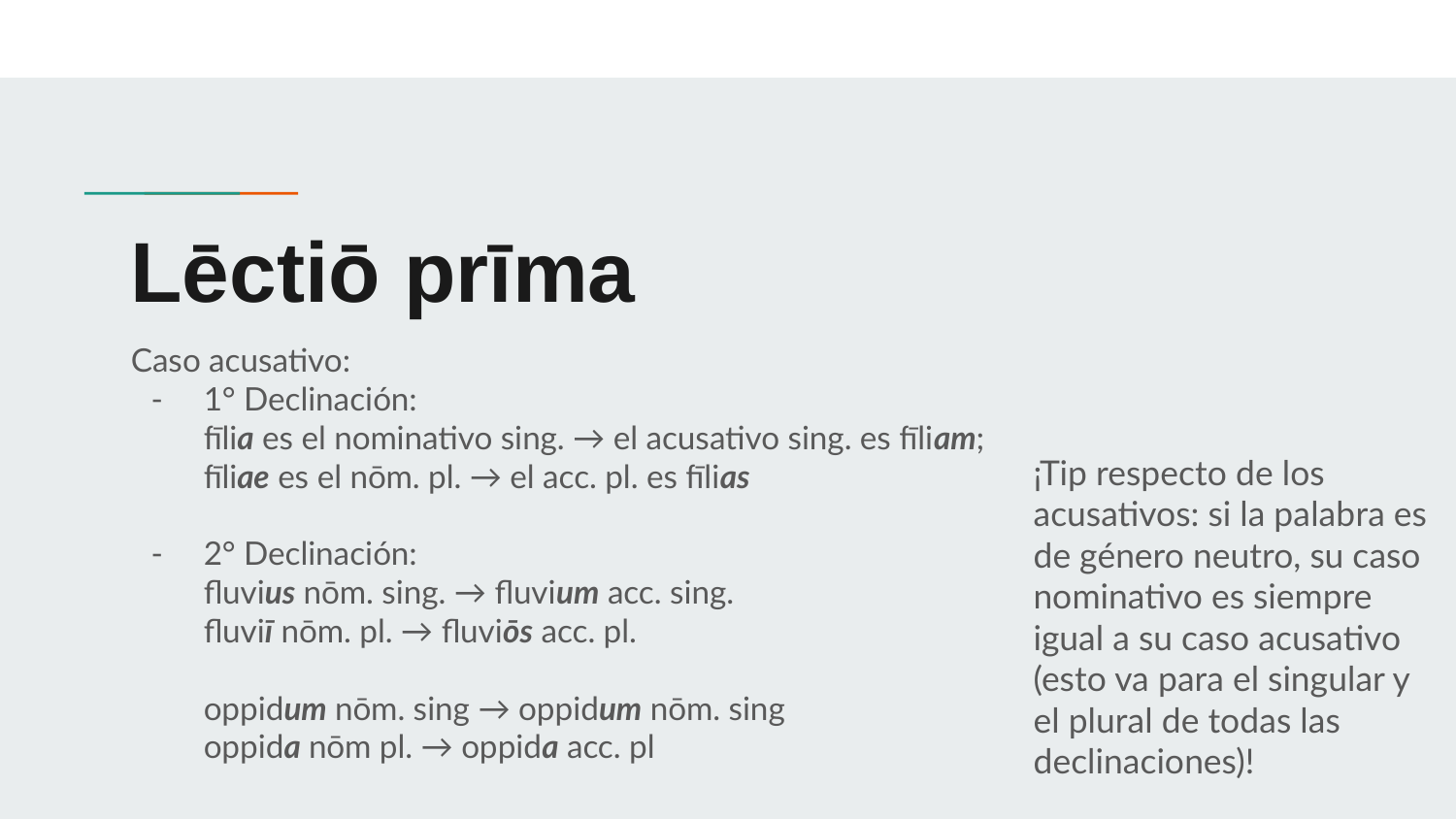

# Lēctiō prīma
Caso acusativo:
1° Declinación:
fīlia es el nominativo sing. → el acusativo sing. es fīliam;
fīliae es el nōm. pl. → el acc. pl. es fīlias

2° Declinación:
fluvius nōm. sing. → fluvium acc. sing.
fluviī nōm. pl. → fluviōs acc. pl.
oppidum nōm. sing → oppidum nōm. sing
oppida nōm pl. → oppida acc. pl
¡Tip respecto de los acusativos: si la palabra es de género neutro, su caso nominativo es siempre igual a su caso acusativo (esto va para el singular y el plural de todas las declinaciones)!